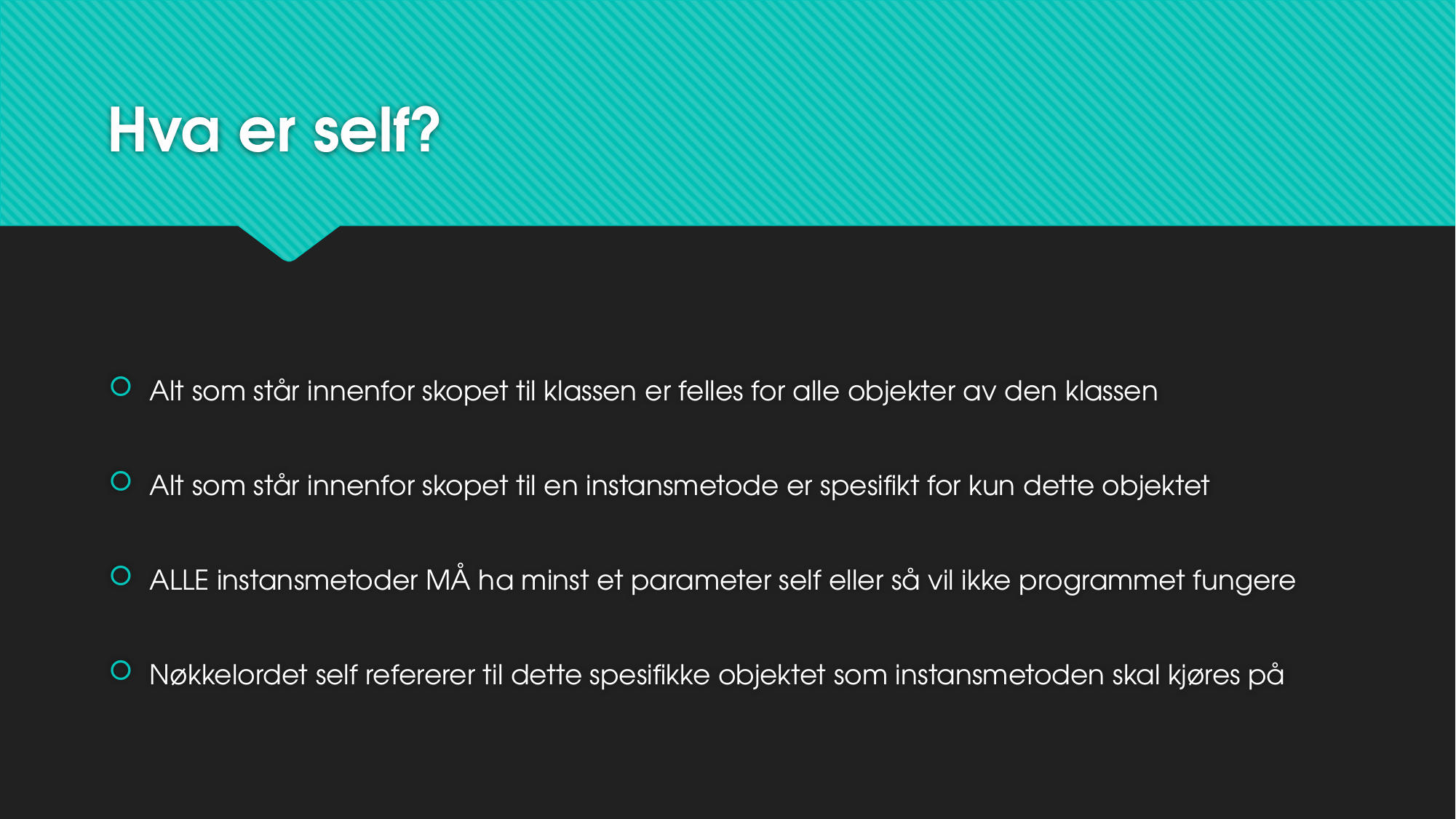

# Hva er self?
Alt som står innenfor skopet til klassen er felles for alle objekter av den klassen

Alt som står innenfor skopet til en instansmetode er spesifikt for kun dette objektet

ALLE instansmetoder MÅ ha minst et parameter self eller så vil ikke programmet fungere

Nøkkelordet self refererer til dette spesifikke objektet som instansmetoden skal kjøres på